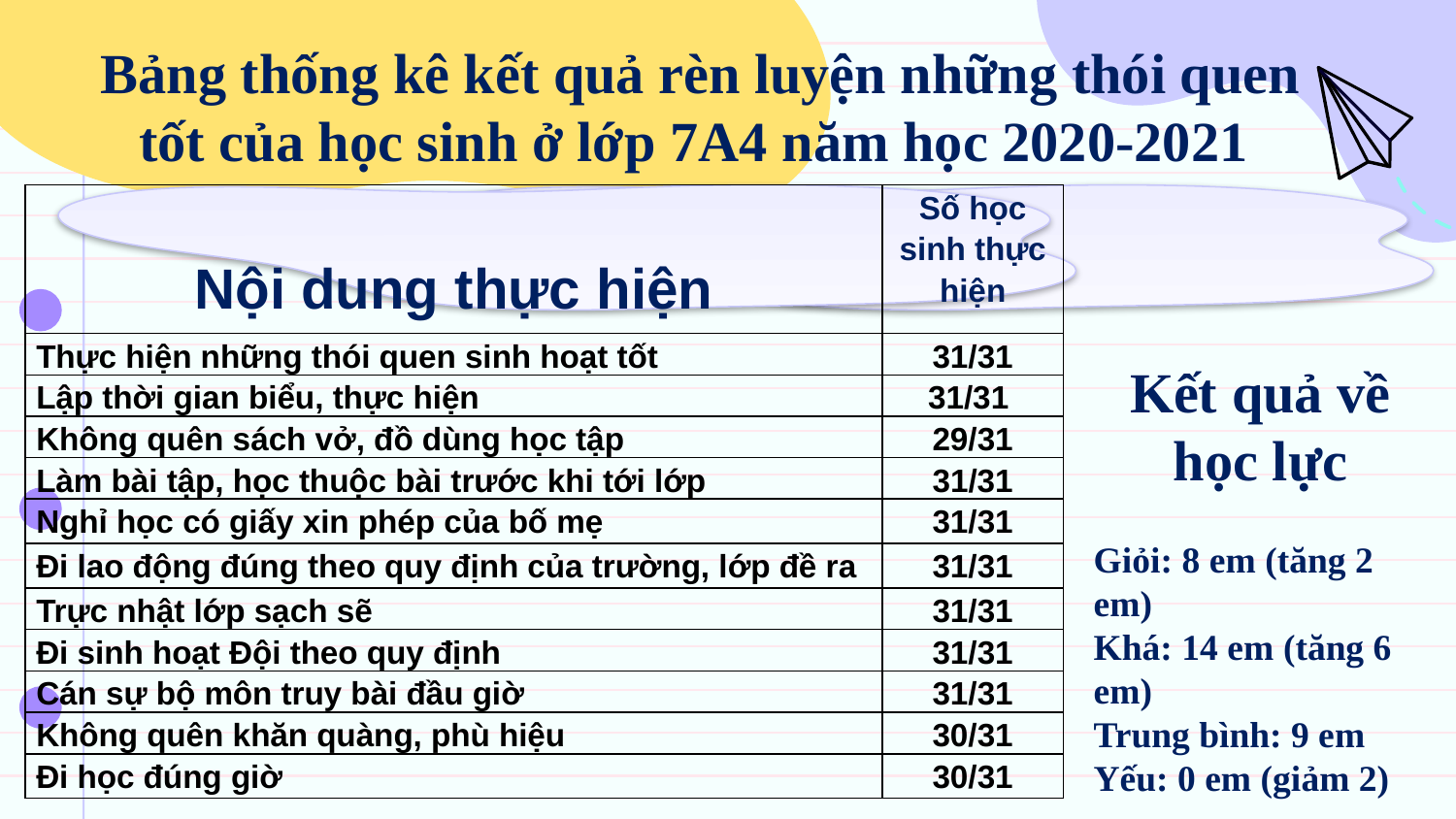

# Bảng thống kê kết quả rèn luyện những thói quen tốt của học sinh ở lớp 7A4 năm học 2020-2021
| Nội dung thực hiện | Số học sinh thực hiện |
| --- | --- |
| Thực hiện những thói quen sinh hoạt tốt | 31/31 |
| Lập thời gian biểu, thực hiện | 31/31 |
| Không quên sách vở, đồ dùng học tập | 29/31 |
| Làm bài tập, học thuộc bài trước khi tới lớp | 31/31 |
| Nghỉ học có giấy xin phép của bố mẹ | 31/31 |
| Đi lao động đúng theo quy định của trường, lớp đề ra | 31/31 |
| Trực nhật lớp sạch sẽ | 31/31 |
| Đi sinh hoạt Đội theo quy định | 31/31 |
| Cán sự bộ môn truy bài đầu giờ | 31/31 |
| Không quên khăn quàng, phù hiệu | 30/31 |
| Đi học đúng giờ | 30/31 |

Kết quả về học lực

Giỏi: 8 em (tăng 2 em)
Khá: 14 em (tăng 6 em)
Trung bình: 9 em
Yếu: 0 em (giảm 2)